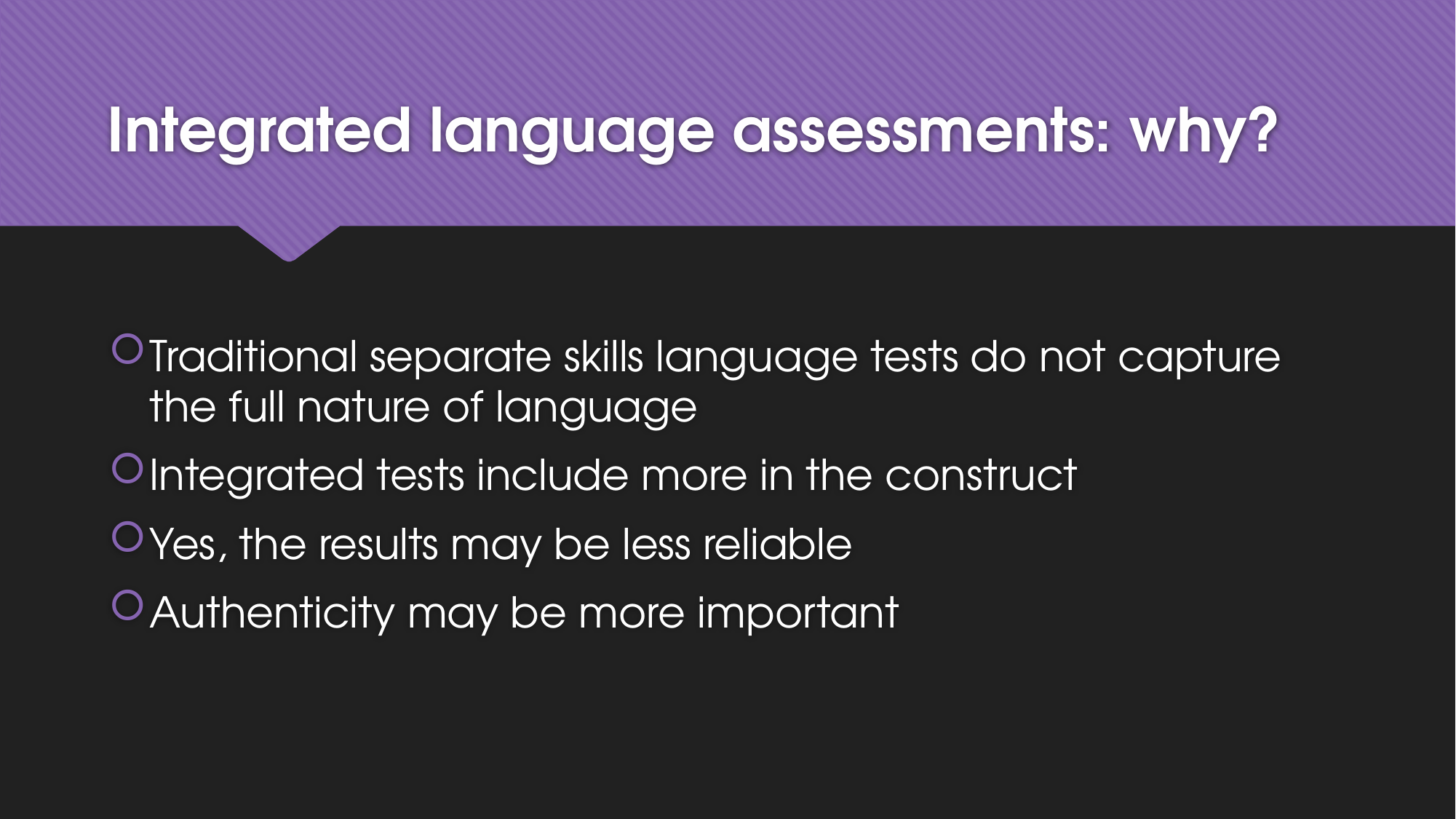

# Integrated language assessments: why?
Traditional separate skills language tests do not capture the full nature of language
Integrated tests include more in the construct
Yes, the results may be less reliable
Authenticity may be more important